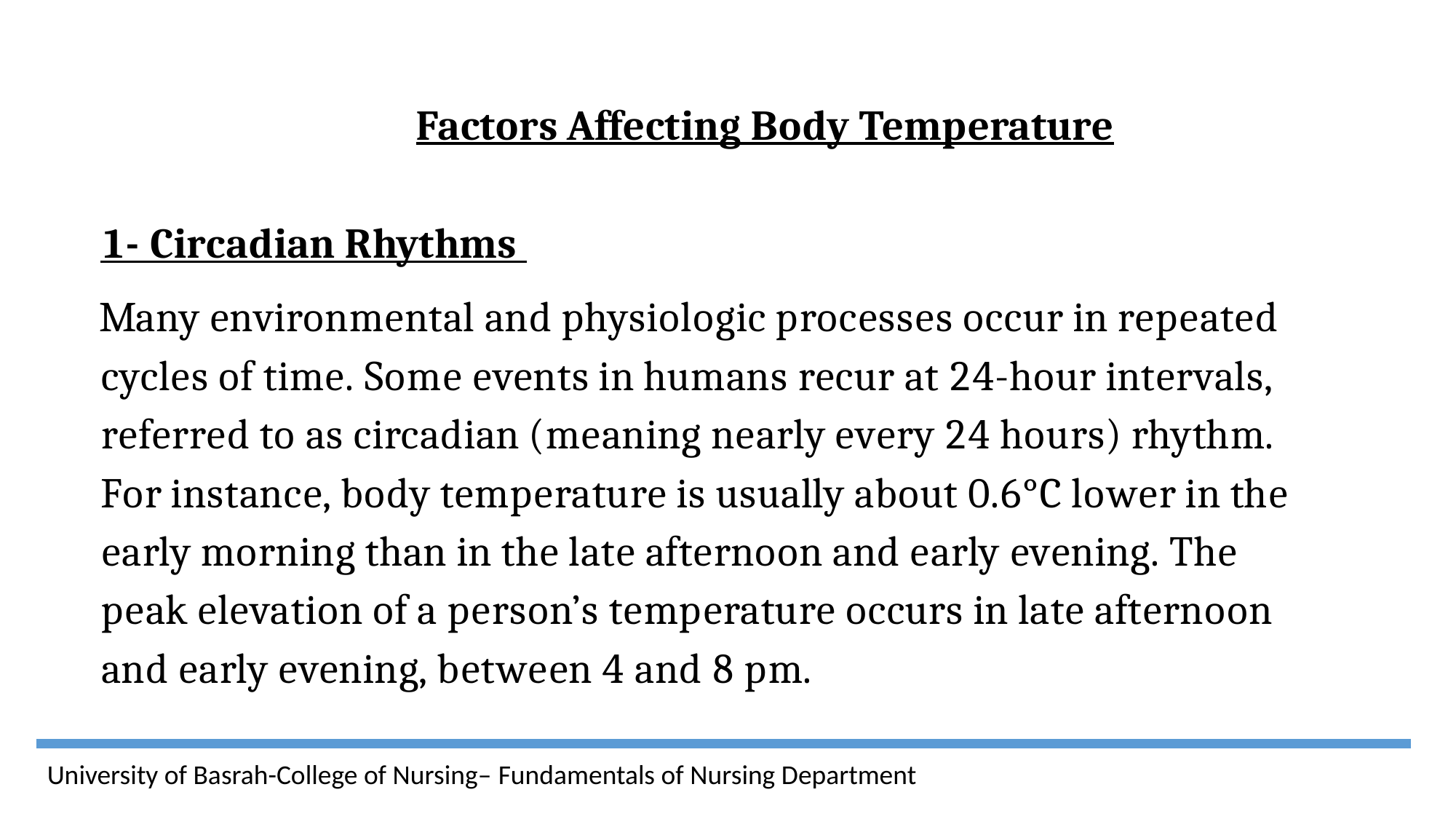

Factors Affecting Body Temperature
1- Circadian Rhythms
Many environmental and physiologic processes occur in repeated cycles of time. Some events in humans recur at 24-hour intervals, referred to as circadian (meaning nearly every 24 hours) rhythm. For instance, body temperature is usually about 0.6°C lower in the early morning than in the late afternoon and early evening. The peak elevation of a person’s temperature occurs in late afternoon and early evening, between 4 and 8 pm.

University of Basrah-College of Nursing– Fundamentals of Nursing Department